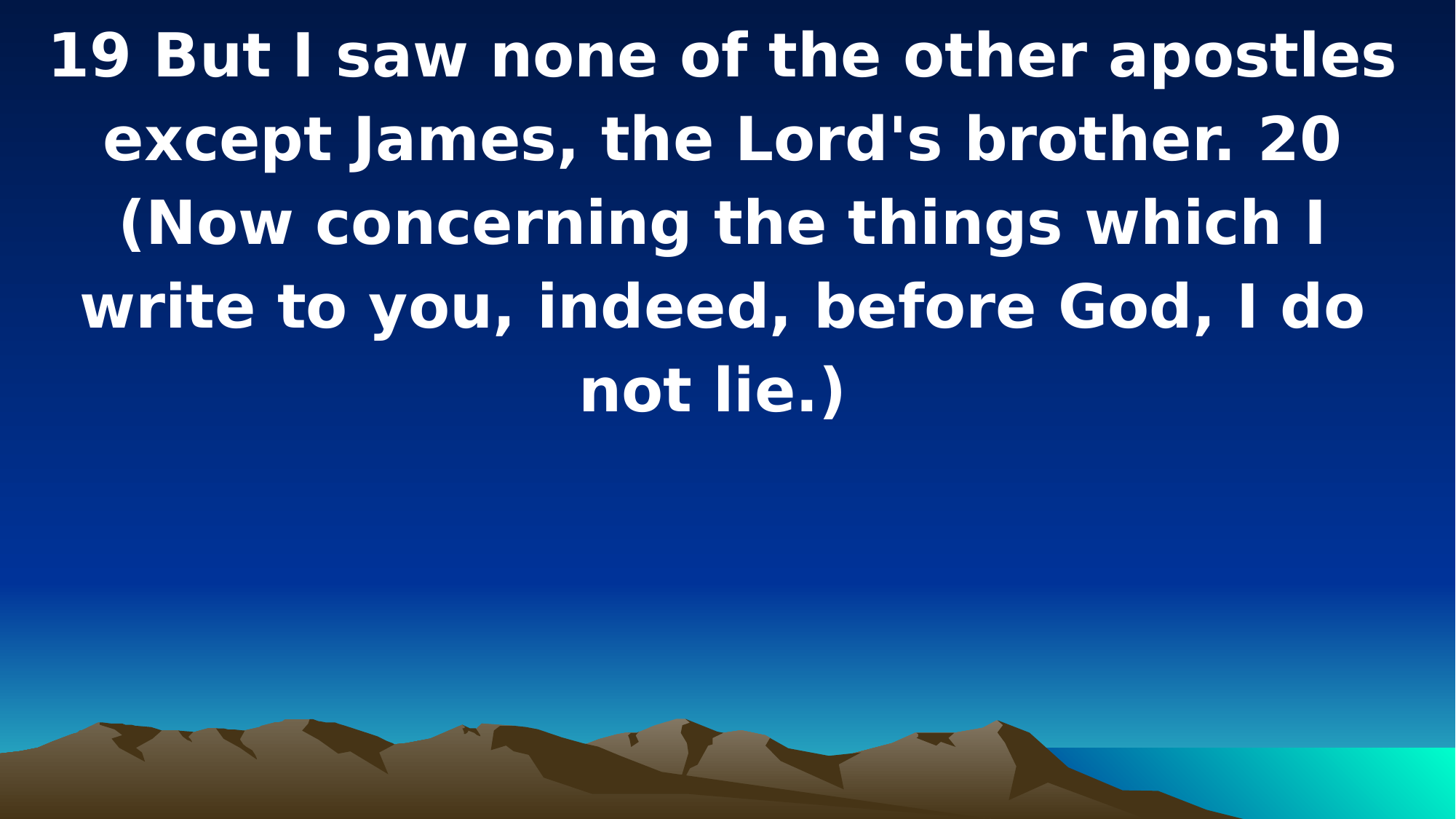

19 But I saw none of the other apostles except James, the Lord's brother. 20 (Now concerning the things which I write to you, indeed, before God, I do not lie.)

.